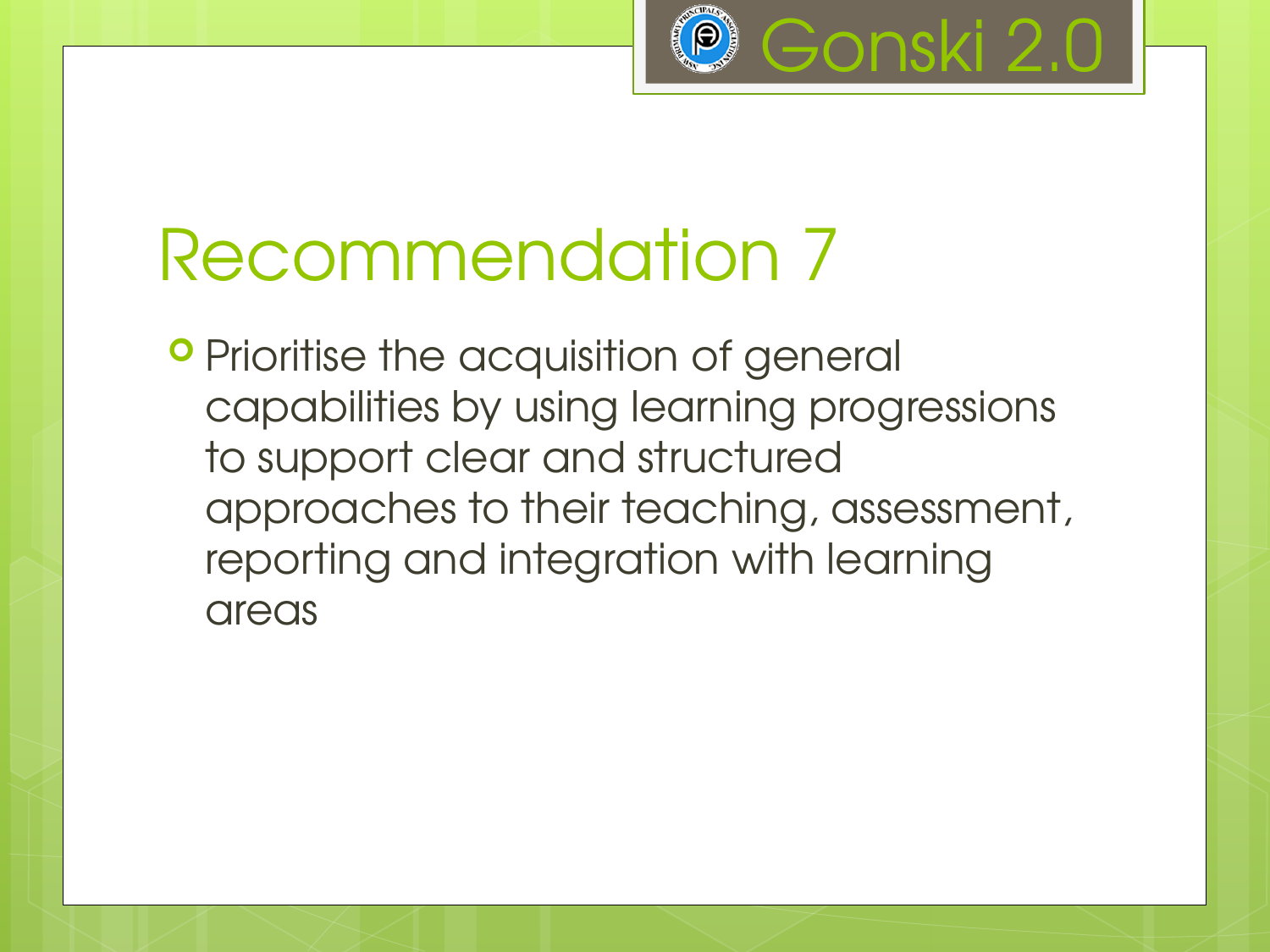

# Recommendation 7
Prioritise the acquisition of general capabilities by using learning progressions to support clear and structured approaches to their teaching, assessment, reporting and integration with learning areas